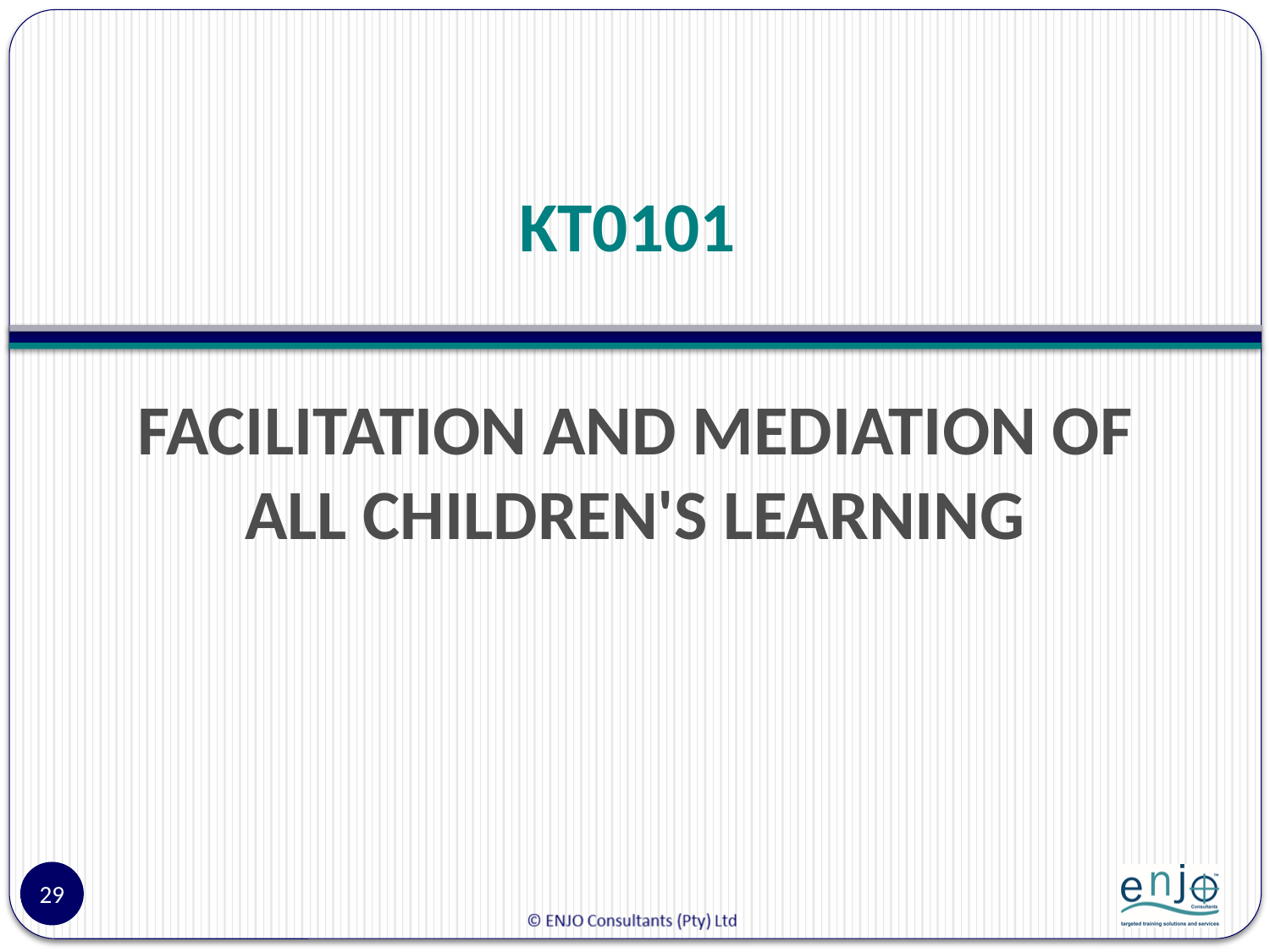

# KT0101
FACILITATION AND MEDIATION OF ALL CHILDREN'S LEARNING

29